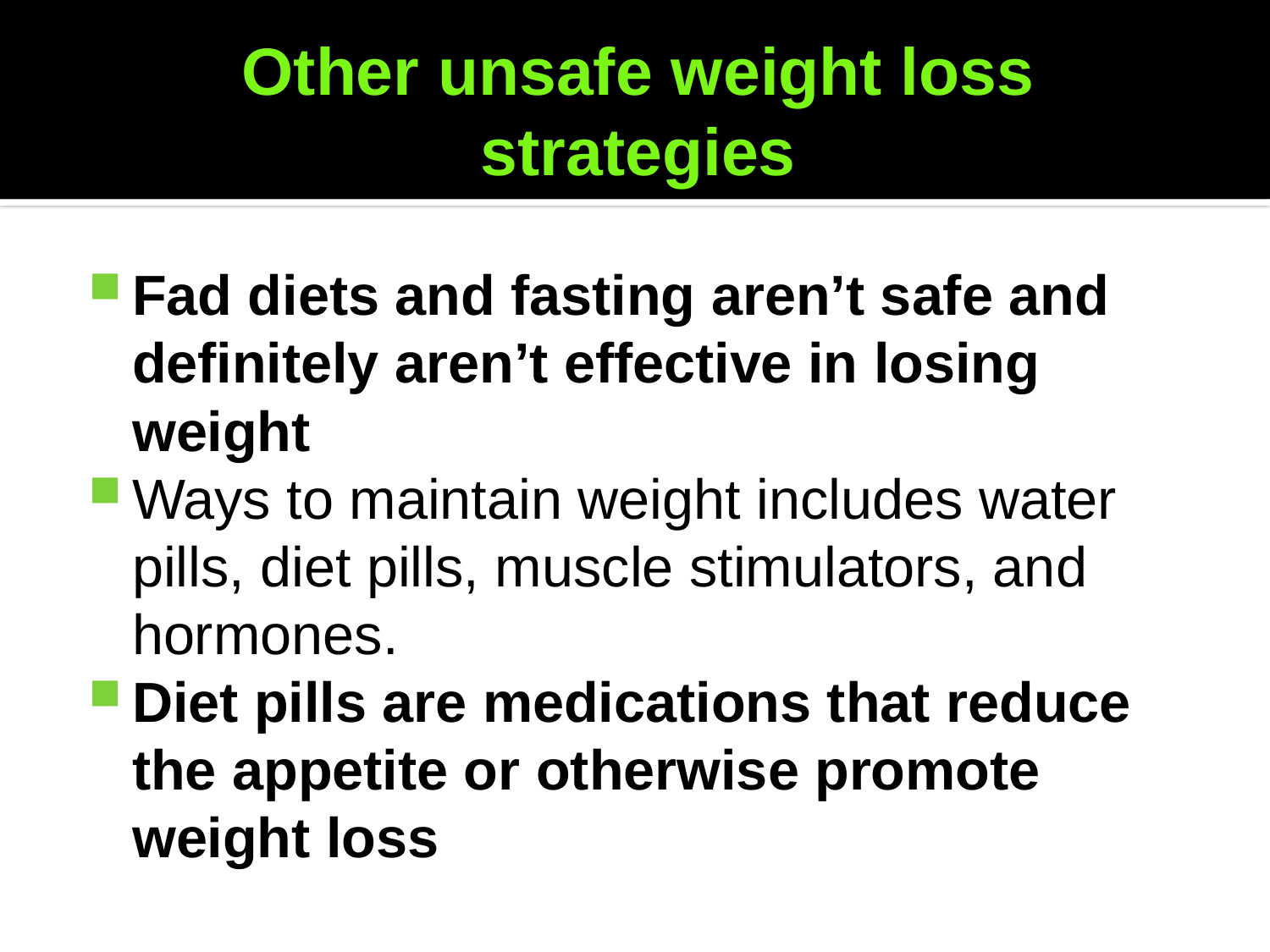

# Other unsafe weight loss strategies
Fad diets and fasting aren’t safe and definitely aren’t effective in losing weight
Ways to maintain weight includes water pills, diet pills, muscle stimulators, and hormones.
Diet pills are medications that reduce the appetite or otherwise promote weight loss